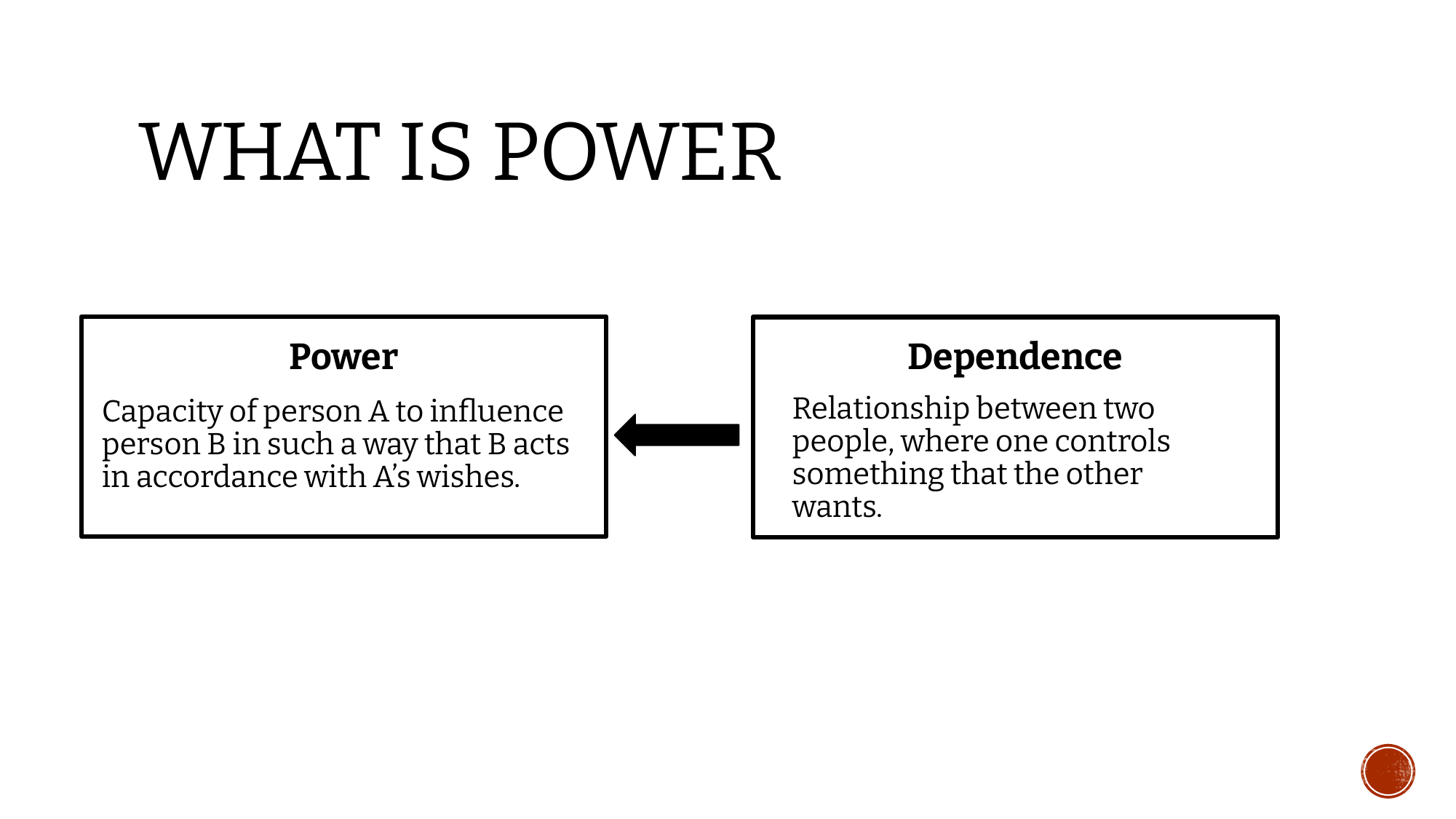

# What is power

Power
Capacity of person A to influence person B in such a way that B acts in accordance with A’s wishes.
Dependence
Relationship between two people, where one controls something that the other wants.